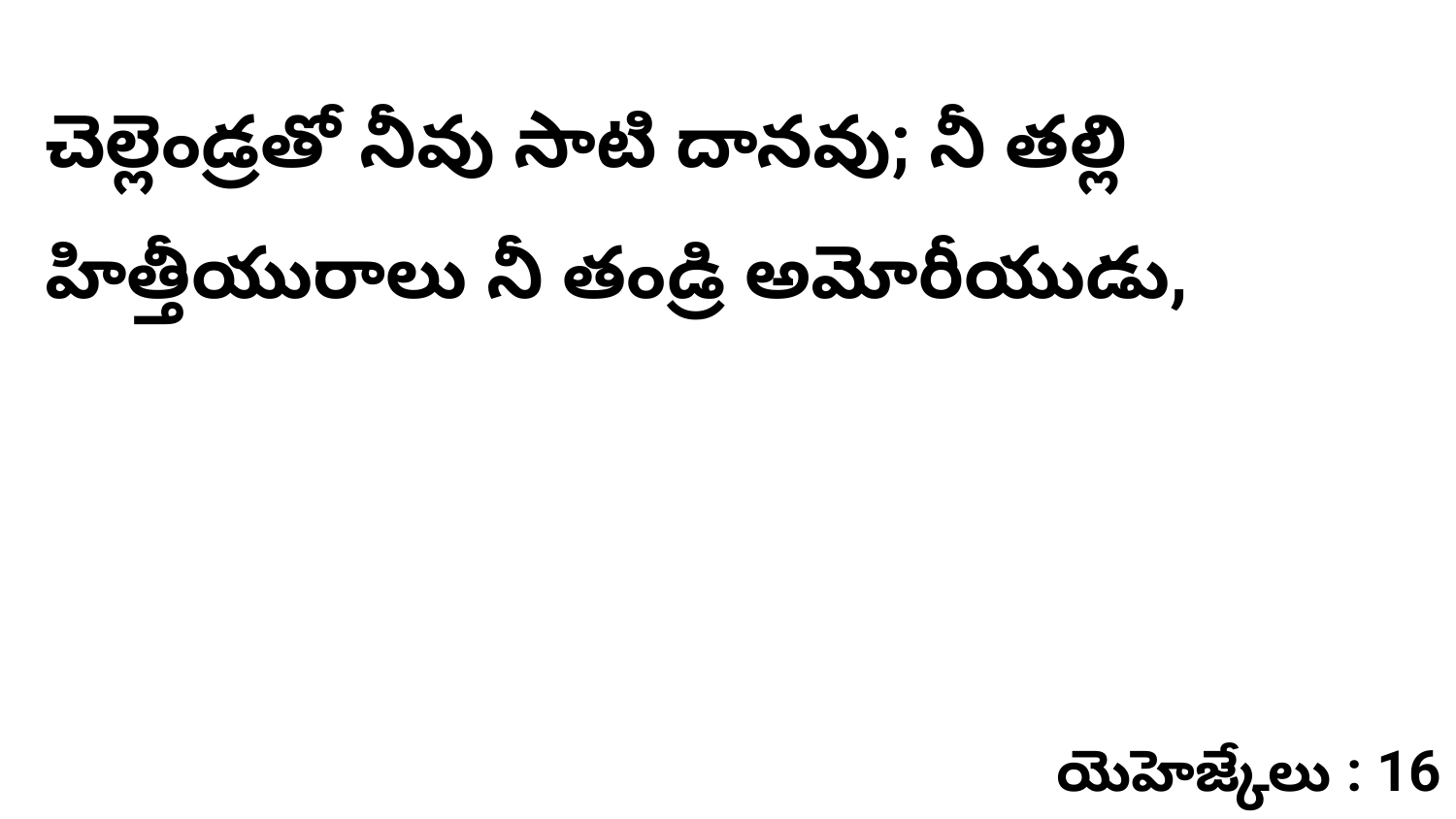

చెల్లెండ్రతో నీవు సాటి దానవు; నీ తల్లి హిత్తీయురాలు నీ తండ్రి అమోరీయుడు,
యెహెజ్కేలు : 16